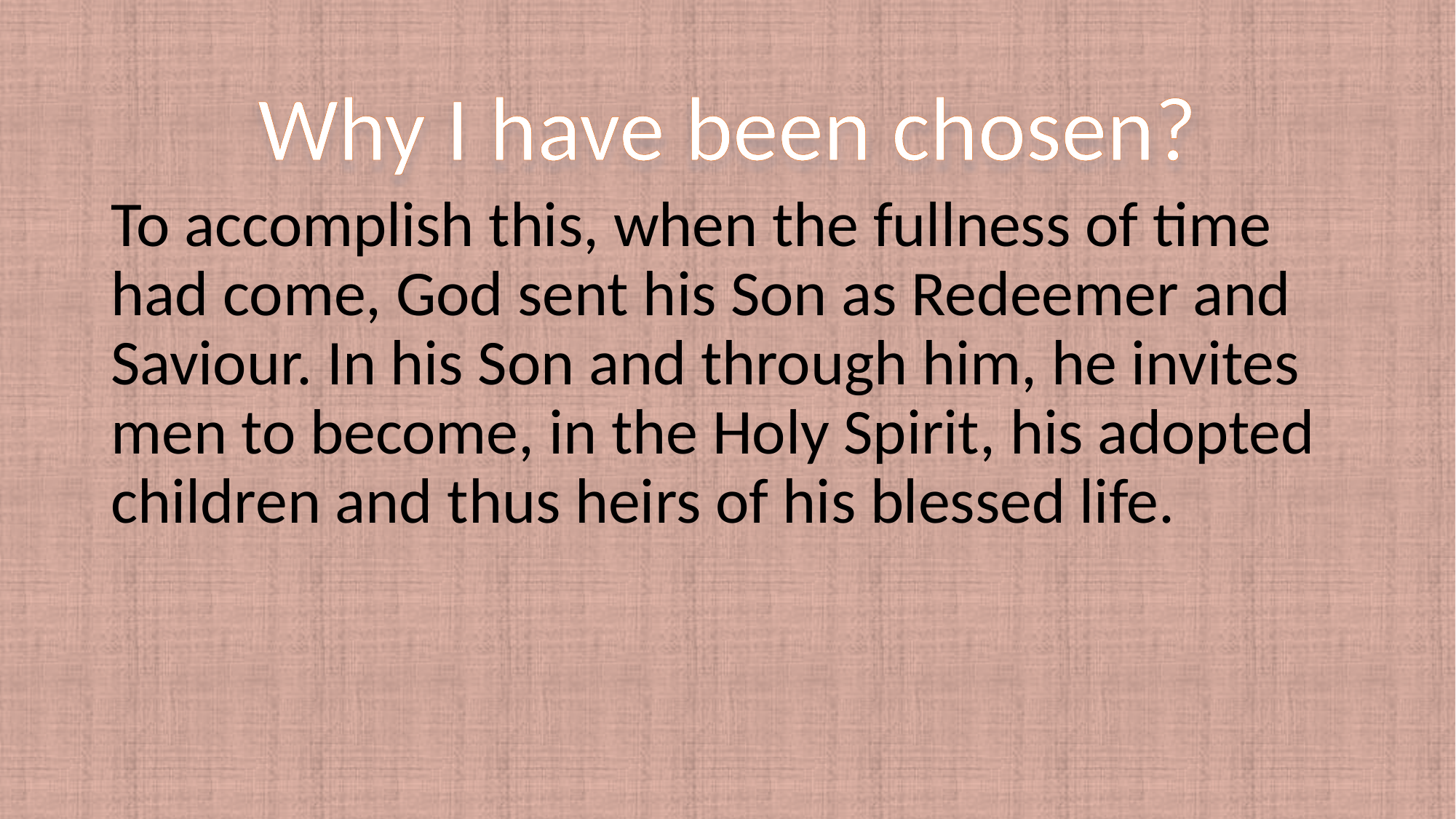

# Why I have been chosen?
To accomplish this, when the fullness of time had come, God sent his Son as Redeemer and Saviour. In his Son and through him, he invites men to become, in the Holy Spirit, his adopted children and thus heirs of his blessed life.